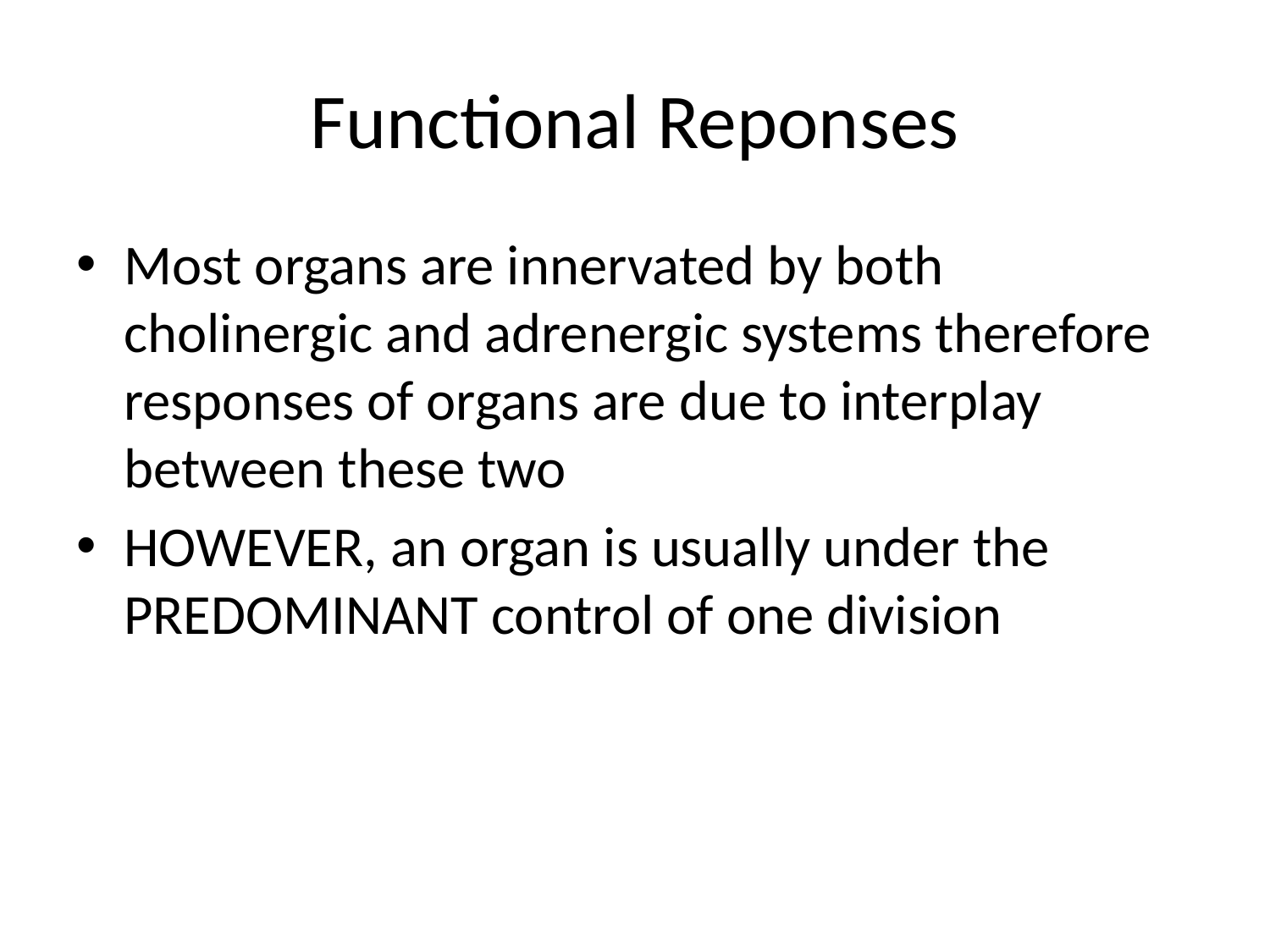

# Functional Reponses
Most organs are innervated by both cholinergic and adrenergic systems therefore responses of organs are due to interplay between these two
HOWEVER, an organ is usually under the PREDOMINANT control of one division